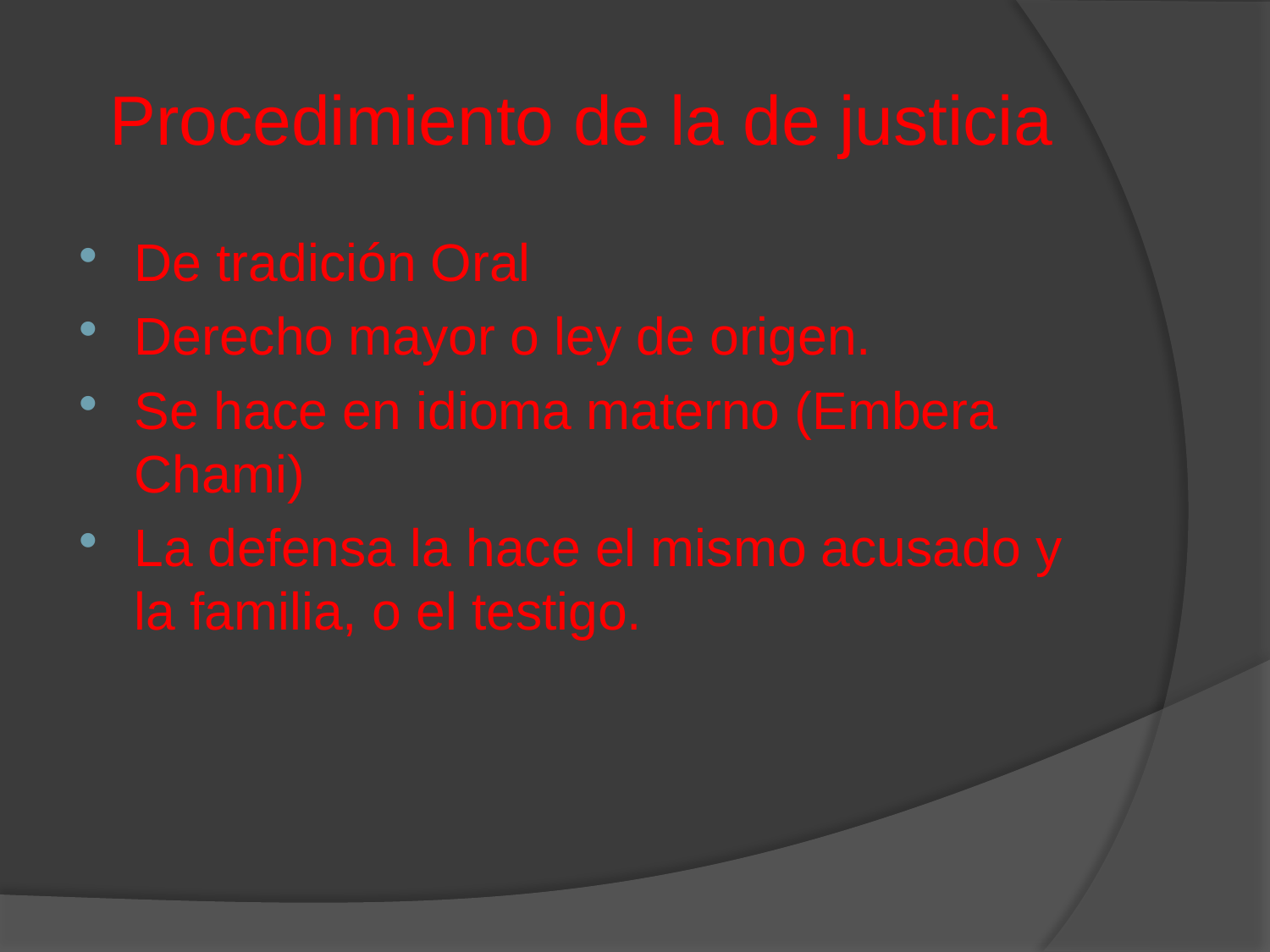

# Procedimiento de la de justicia
De tradición Oral
Derecho mayor o ley de origen.
Se hace en idioma materno (Embera Chami)
La defensa la hace el mismo acusado y la familia, o el testigo.